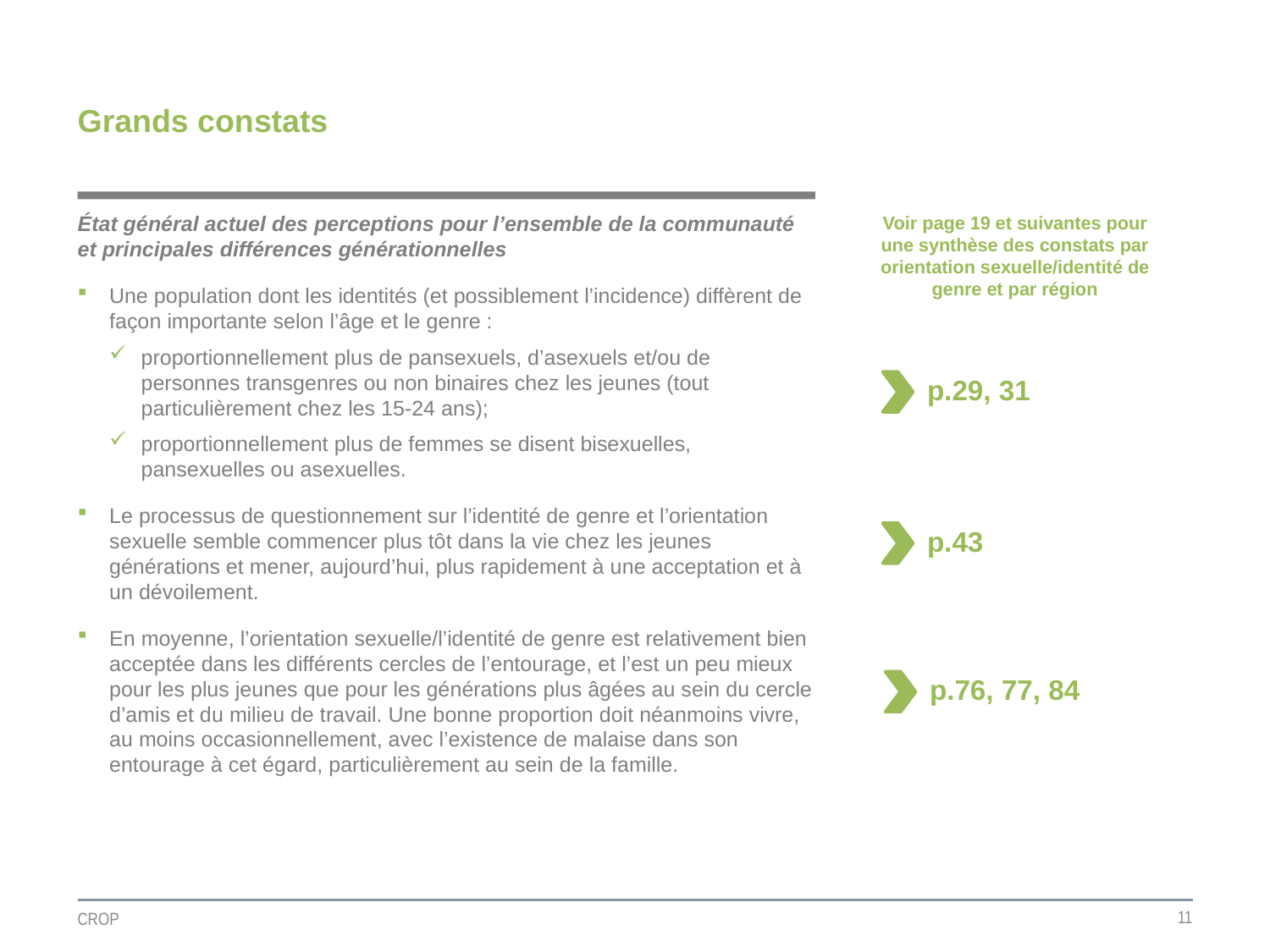

# Grands constats
Voir page 19 et suivantes pour une synthèse des constats par orientation sexuelle/identité de genre et par région
État général actuel des perceptions pour l’ensemble de la communauté et principales différences générationnelles
Une population dont les identités (et possiblement l’incidence) diffèrent de façon importante selon l’âge et le genre :
proportionnellement plus de pansexuels, d’asexuels et/ou de personnes transgenres ou non binaires chez les jeunes (tout particulièrement chez les 15-24 ans);
proportionnellement plus de femmes se disent bisexuelles, pansexuelles ou asexuelles.
Le processus de questionnement sur l’identité de genre et l’orientation sexuelle semble commencer plus tôt dans la vie chez les jeunes générations et mener, aujourd’hui, plus rapidement à une acceptation et à un dévoilement.
En moyenne, l’orientation sexuelle/l’identité de genre est relativement bien acceptée dans les différents cercles de l’entourage, et l’est un peu mieux pour les plus jeunes que pour les générations plus âgées au sein du cercle d’amis et du milieu de travail. Une bonne proportion doit néanmoins vivre, au moins occasionnellement, avec l’existence de malaise dans son entourage à cet égard, particulièrement au sein de la famille.
p.29, 31

p.43

p.76, 77, 84

11
CROP